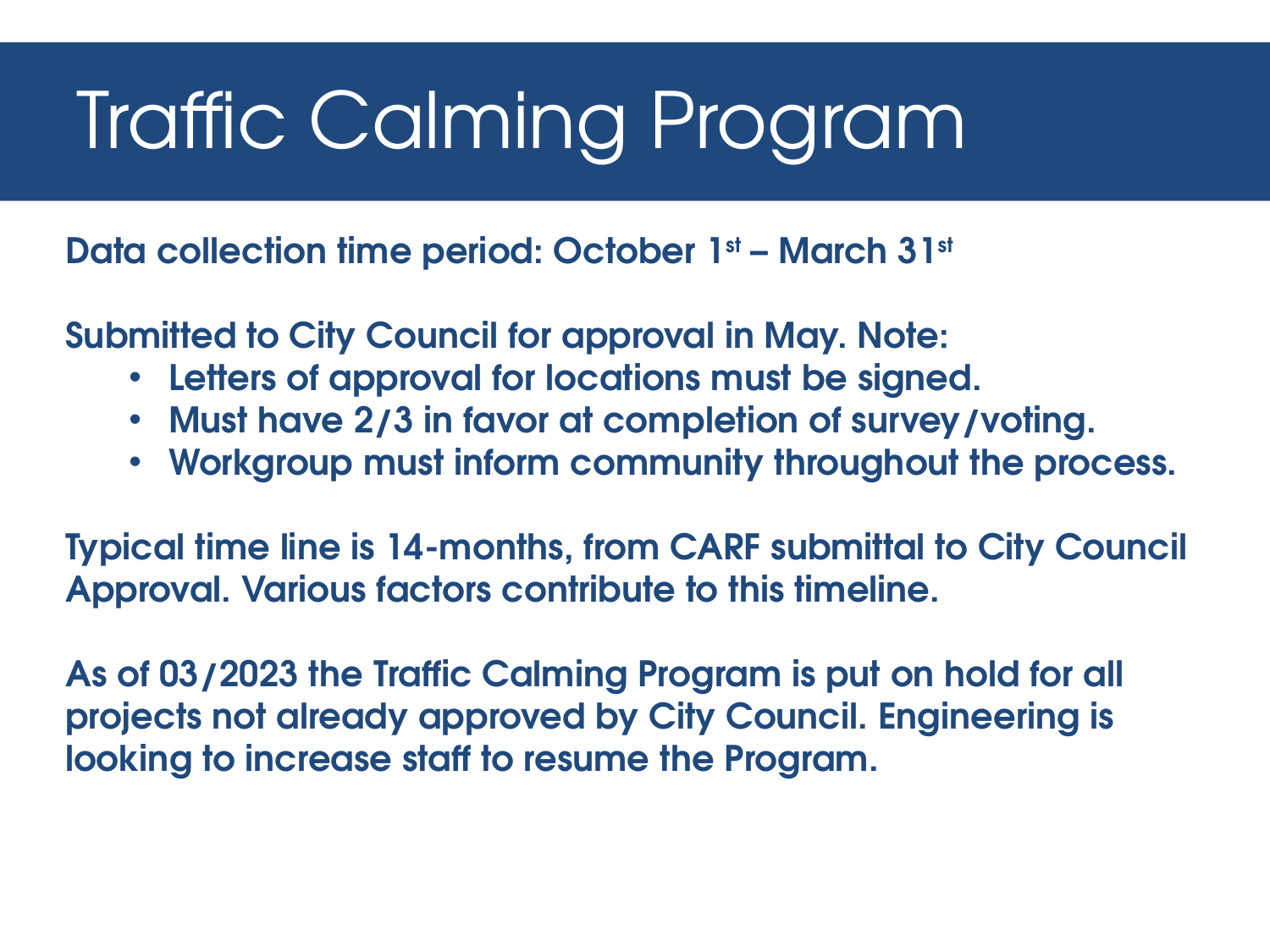

# Traffic Calming Program
Data collection time period: October 1st – March 31st

Submitted to City Council for approval in May. Note:
Letters of approval for locations must be signed.
Must have 2/3 in favor at completion of survey/voting.
Workgroup must inform community throughout the process.

Typical time line is 14-months, from CARF submittal to City Council Approval. Various factors contribute to this timeline.

As of 03/2023 the Traffic Calming Program is put on hold for all projects not already approved by City Council. Engineering is looking to increase staff to resume the Program.